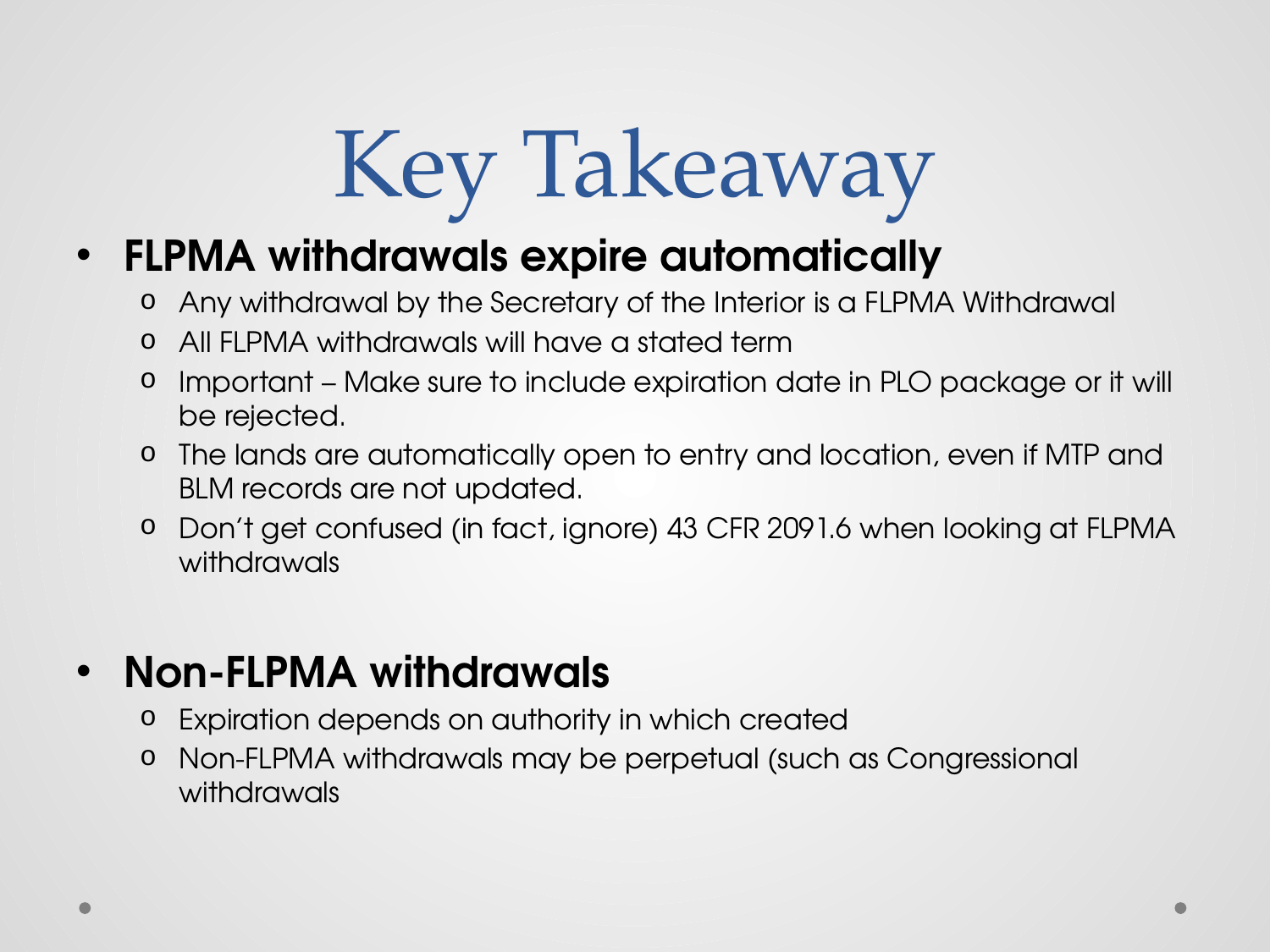

# Key Takeaway
FLPMA withdrawals expire automatically
Any withdrawal by the Secretary of the Interior is a FLPMA Withdrawal
All FLPMA withdrawals will have a stated term
Important – Make sure to include expiration date in PLO package or it will be rejected.
The lands are automatically open to entry and location, even if MTP and BLM records are not updated.
Don’t get confused (in fact, ignore) 43 CFR 2091.6 when looking at FLPMA withdrawals

Non-FLPMA withdrawals
Expiration depends on authority in which created
Non-FLPMA withdrawals may be perpetual (such as Congressional withdrawals